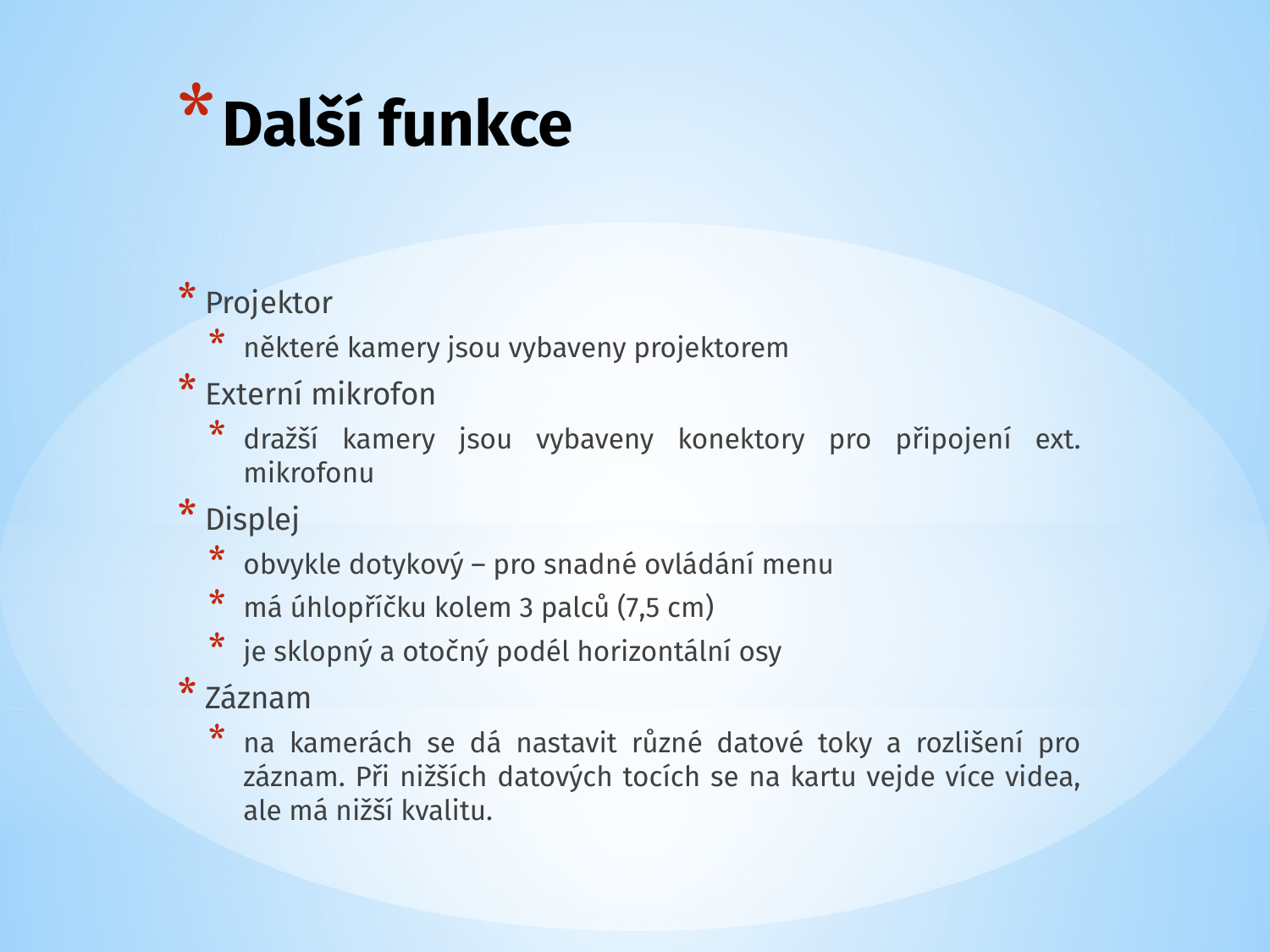

# Další funkce
Projektor
některé kamery jsou vybaveny projektorem
Externí mikrofon
dražší kamery jsou vybaveny konektory pro připojení ext. mikrofonu
Displej
obvykle dotykový – pro snadné ovládání menu
má úhlopříčku kolem 3 palců (7,5 cm)
je sklopný a otočný podél horizontální osy
Záznam
na kamerách se dá nastavit různé datové toky a rozlišení pro záznam. Při nižších datových tocích se na kartu vejde více videa, ale má nižší kvalitu.